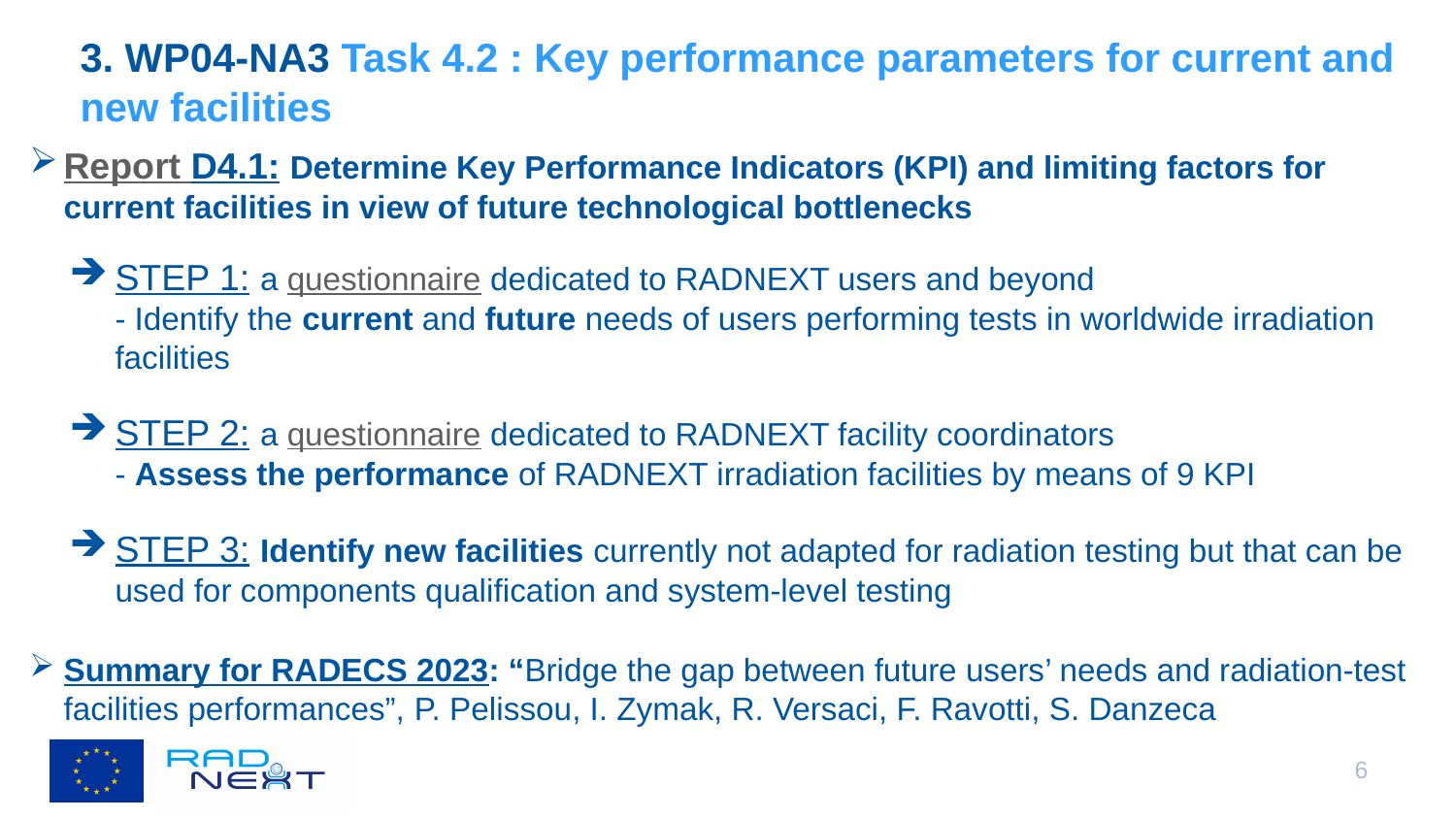

# 3. WP04-NA3 Task 4.2 : Key performance parameters for current and new facilities
Report D4.1: Determine Key Performance Indicators (KPI) and limiting factors for current facilities in view of future technological bottlenecks
STEP 1: a questionnaire dedicated to RADNEXT users and beyond
- Identify the current and future needs of users performing tests in worldwide irradiation facilities

STEP 2: a questionnaire dedicated to RADNEXT facility coordinators
- Assess the performance of RADNEXT irradiation facilities by means of 9 KPI
STEP 3: Identify new facilities currently not adapted for radiation testing but that can be used for components qualification and system-level testing
Summary for RADECS 2023: “Bridge the gap between future users’ needs and radiation-test facilities performances”, P. Pelissou, I. Zymak, R. Versaci, F. Ravotti, S. Danzeca
6